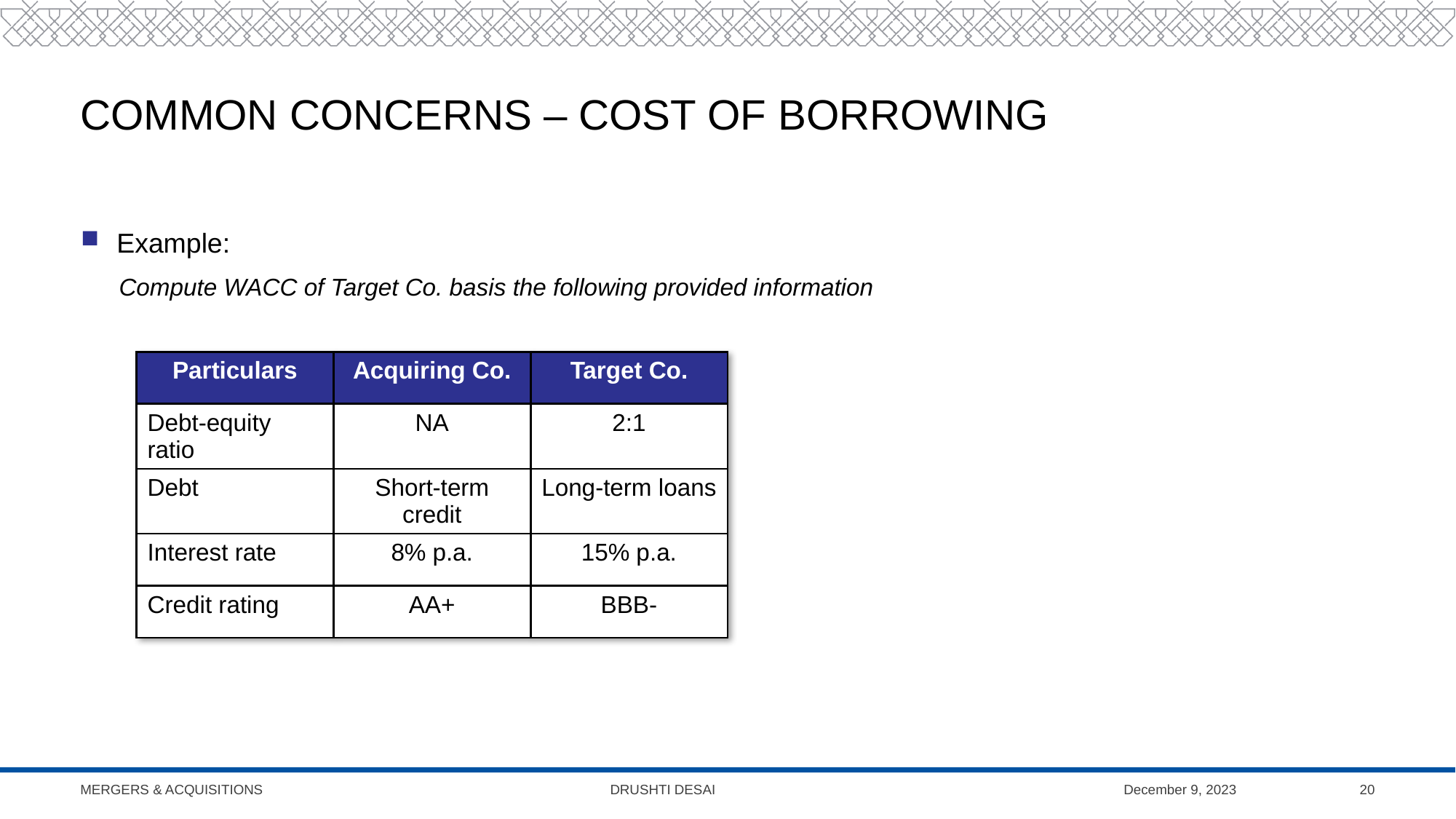

# Common concerns – cost of borrowing

Example:
Compute WACC of Target Co. basis the following provided information

| Particulars | Acquiring Co. | Target Co. |
| --- | --- | --- |
| Debt-equity ratio | NA | 2:1 |
| Debt | Short-term credit | Long-term loans |
| Interest rate | 8% p.a. | 15% p.a. |
| Credit rating | AA+ | BBB- |
Mergers & Acquisitions                                                                                           Drushti Desai
December 9, 2023
20